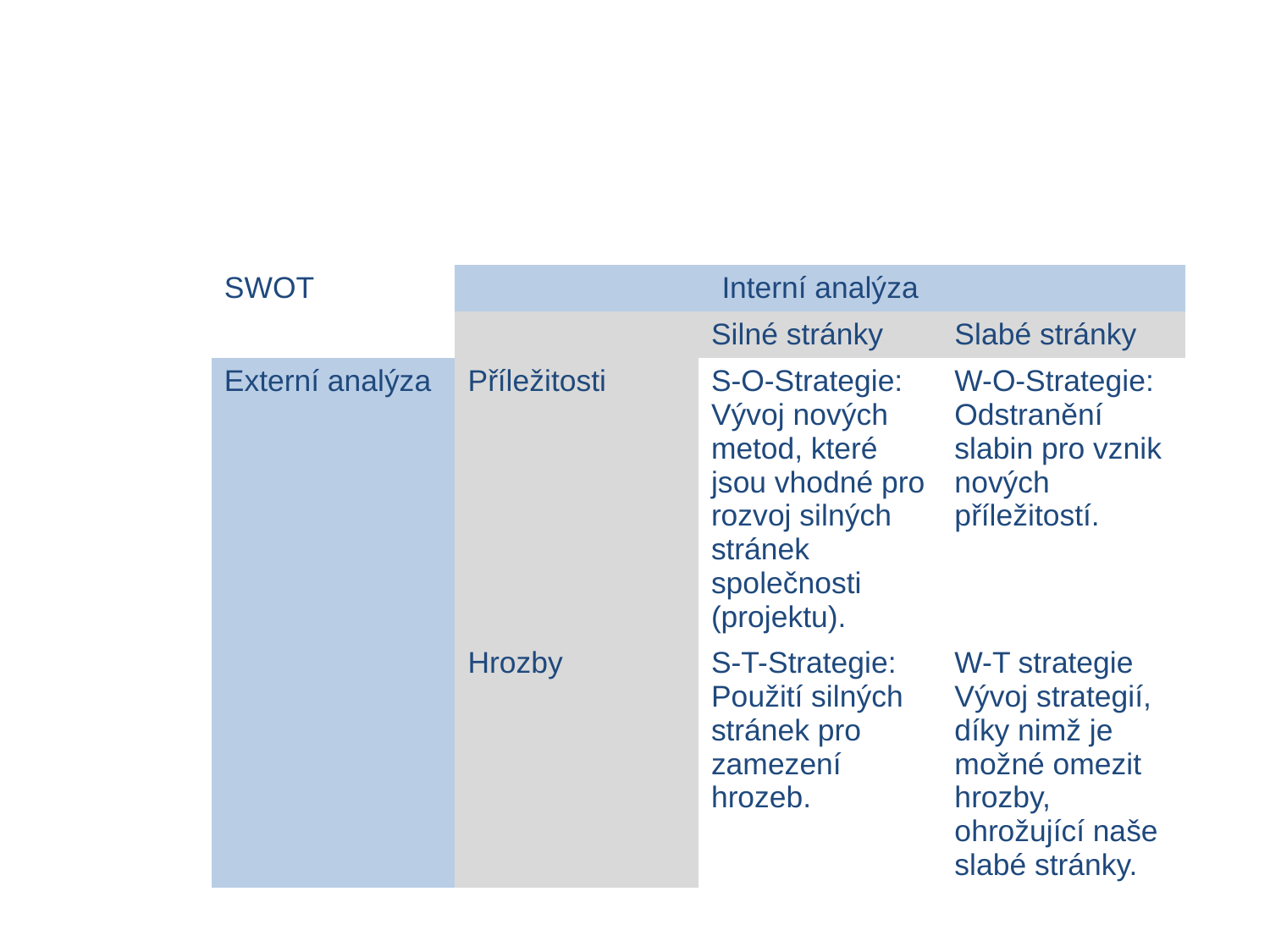

| SWOT | Interní analýza |  |  |
| --- | --- | --- | --- |
|  |  | Silné stránky | Slabé stránky |
| Externí analýza | Příležitosti | S-O-Strategie: Vývoj nových metod, které jsou vhodné pro rozvoj silných stránek společnosti (projektu). | W-O-Strategie: Odstranění slabin pro vznik nových příležitostí. |
|  | Hrozby | S-T-Strategie: Použití silných stránek pro zamezení hrozeb. | W-T strategie Vývoj strategií, díky nimž je možné omezit hrozby, ohrožující naše slabé stránky. |